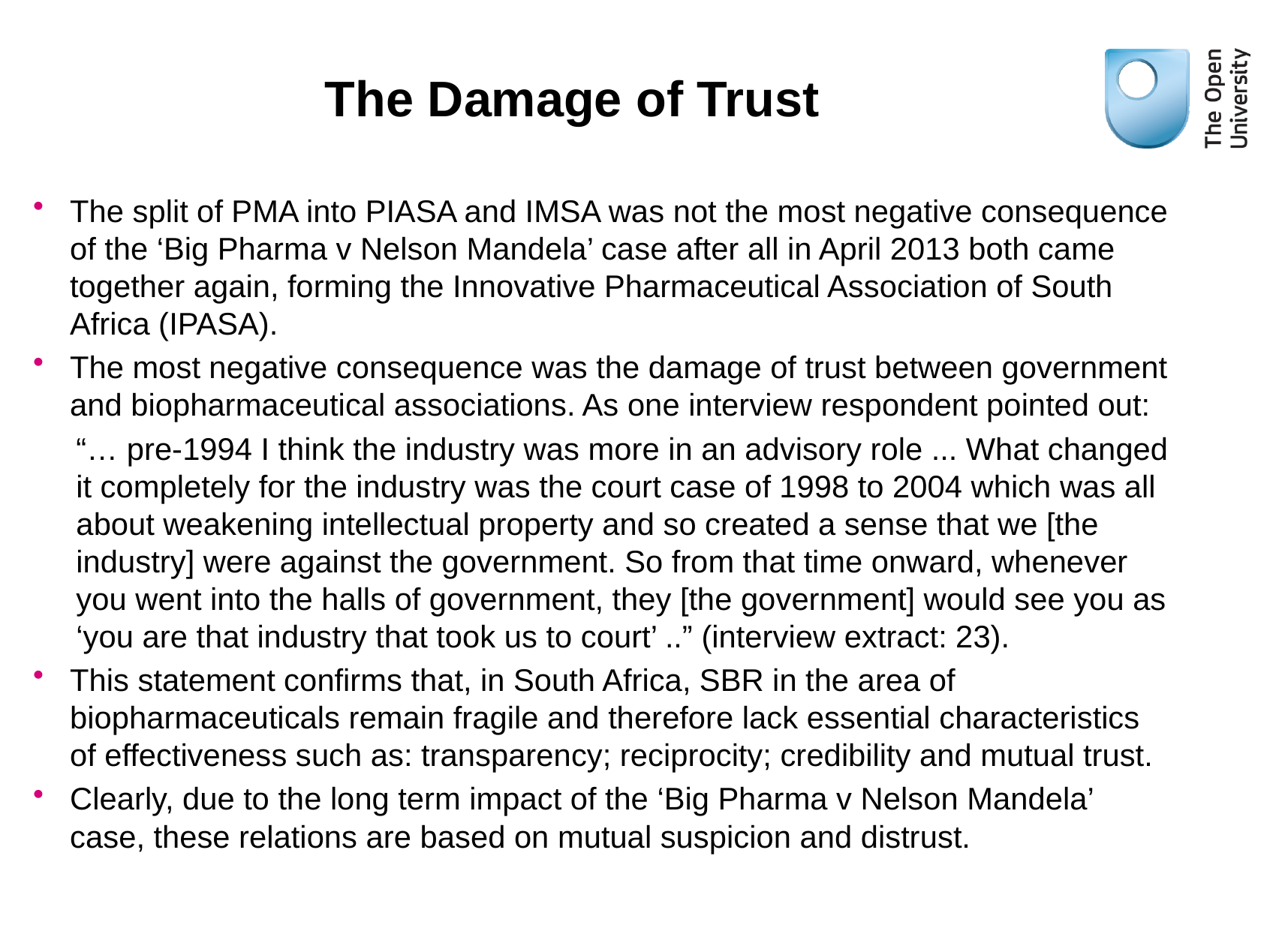

# The Damage of Trust
The split of PMA into PIASA and IMSA was not the most negative consequence of the ‘Big Pharma v Nelson Mandela’ case after all in April 2013 both came together again, forming the Innovative Pharmaceutical Association of South Africa (IPASA).
The most negative consequence was the damage of trust between government and biopharmaceutical associations. As one interview respondent pointed out:
“… pre-1994 I think the industry was more in an advisory role ... What changed it completely for the industry was the court case of 1998 to 2004 which was all about weakening intellectual property and so created a sense that we [the industry] were against the government. So from that time onward, whenever you went into the halls of government, they [the government] would see you as ‘you are that industry that took us to court’ ..” (interview extract: 23).
This statement confirms that, in South Africa, SBR in the area of biopharmaceuticals remain fragile and therefore lack essential characteristics of effectiveness such as: transparency; reciprocity; credibility and mutual trust.
Clearly, due to the long term impact of the ‘Big Pharma v Nelson Mandela’ case, these relations are based on mutual suspicion and distrust.